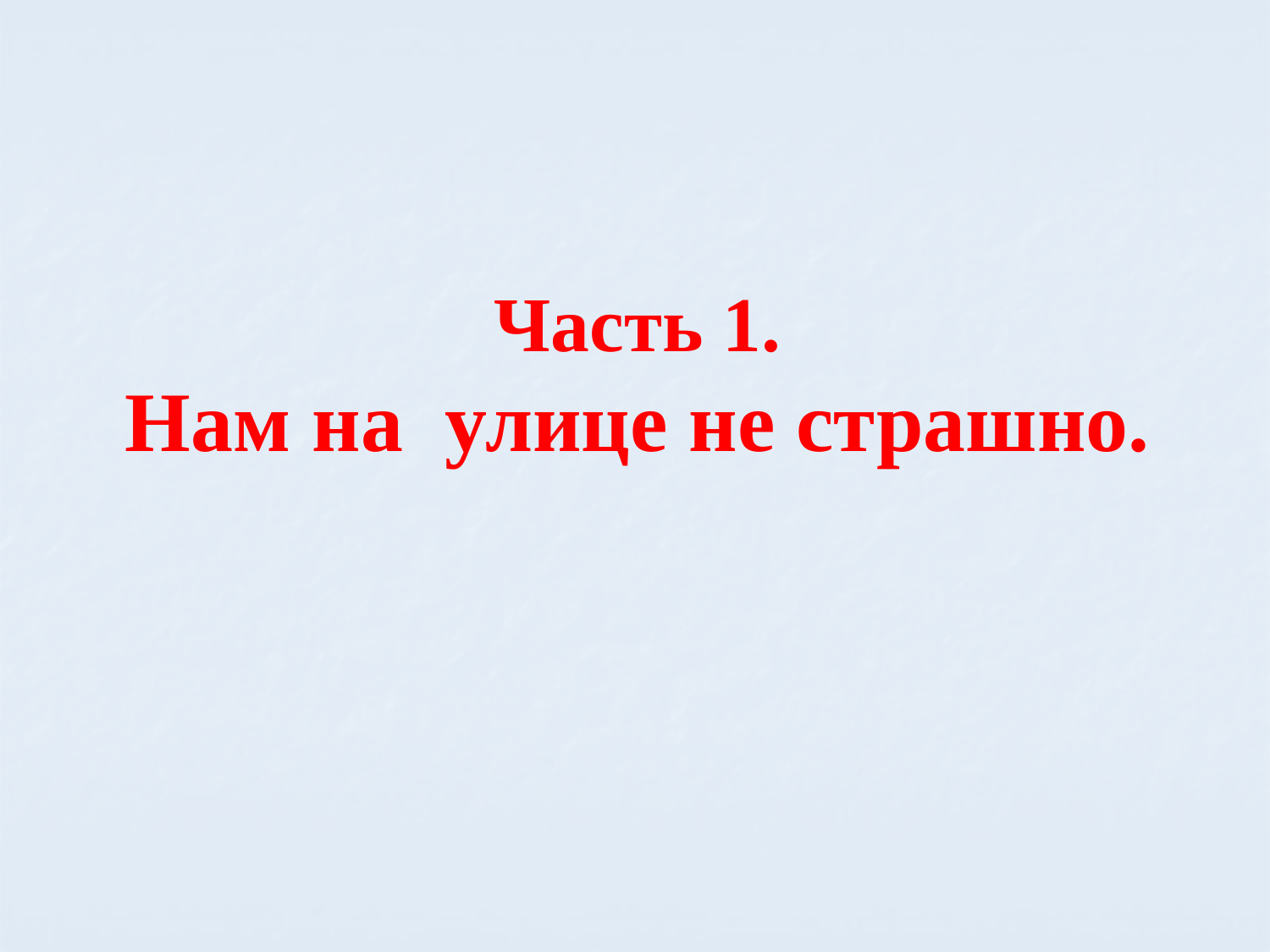

# Часть 1. Нам на  улице не страшно.